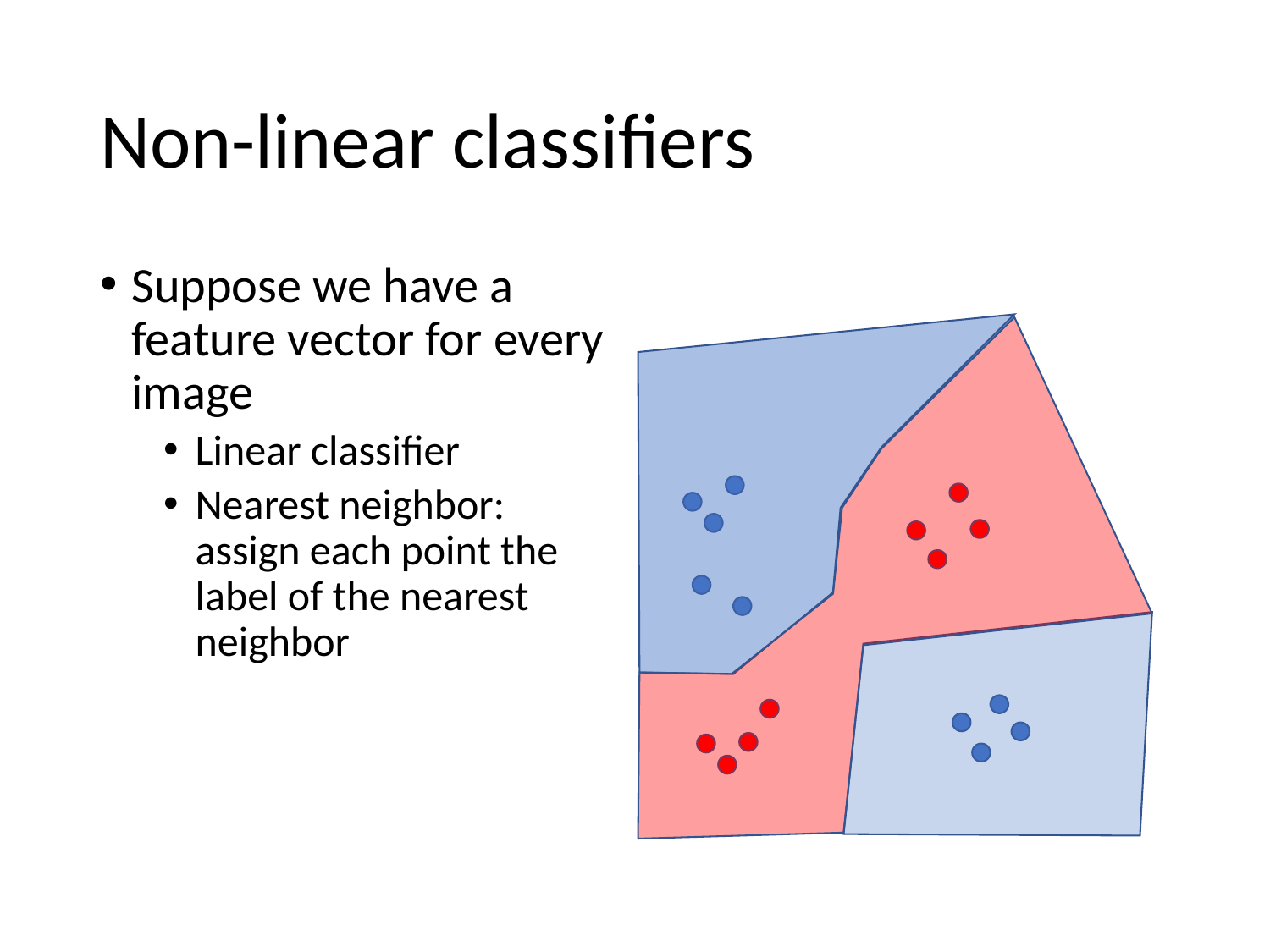

# Non-linear classifiers
Suppose we have a feature vector for every image
Linear classifier
Nearest neighbor: assign each point the label of the nearest neighbor